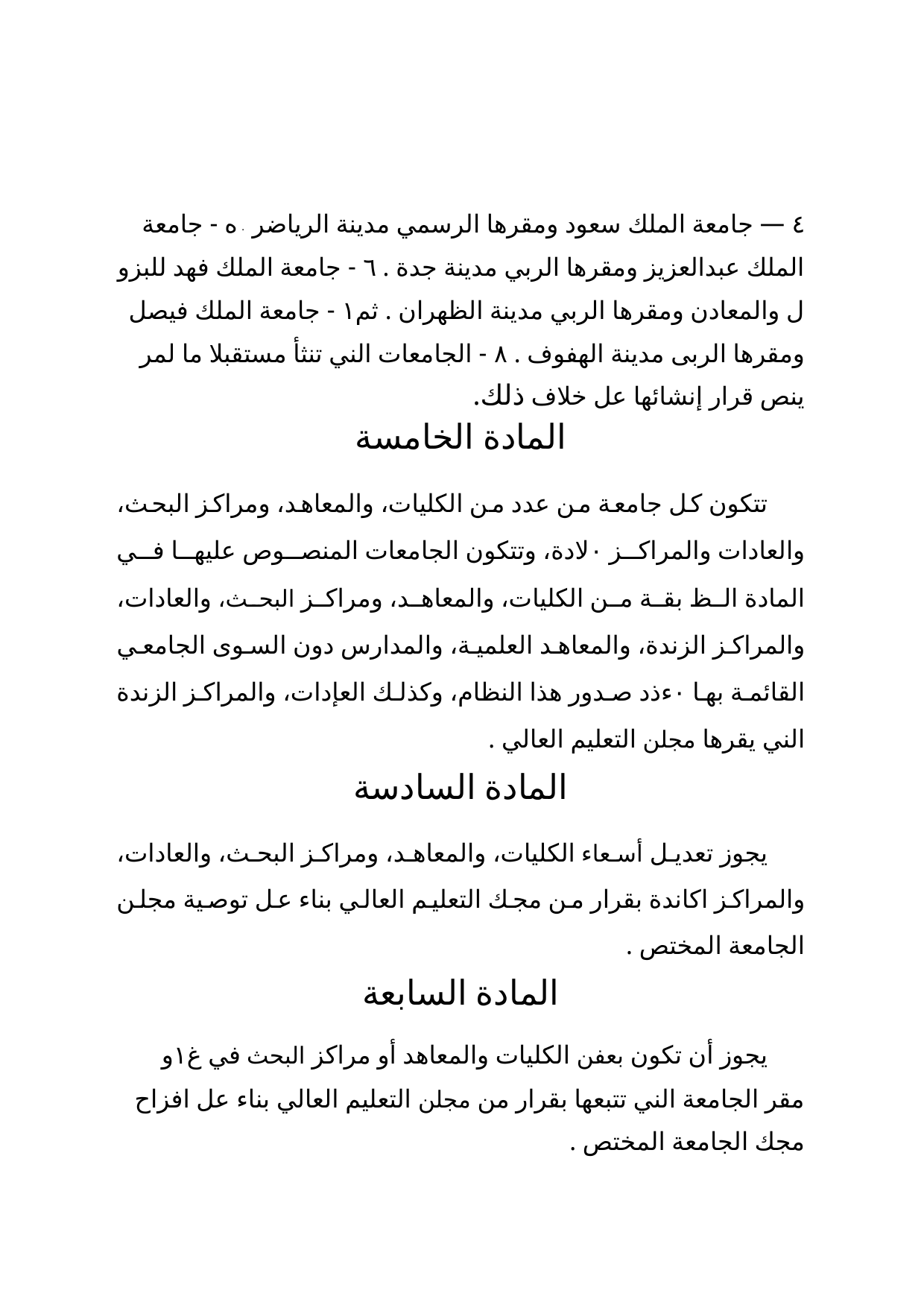

٤ — جامعة الملك سعود ومقرها الرسمي مدينة الرياضر ٠ ه - جامعة الملك عبدالعزيز ومقرها الربي مدينة جدة . ٦ - جامعة الملك فهد للبزو ل والمعادن ومقرها الربي مدينة الظهران . ثم١ - جامعة الملك فيصل ومقرها الربى مدينة الهفوف . ٨ - الجامعات الني تنثأ مستقبلا ما لمر ينص قرار إنشائها عل خلاف ذلك.
المادة الخامسة
تتكون كل جامعة من عدد من الكليات، والمعاهد، ومراكز البحث، والعادات والمراكز ٠لادة، وتتكون الجامعات المنصوص عليها في المادة الظ بقة من الكليات، والمعاهد، ومراكز البحث، والعادات، والمراكز الزندة، والمعاهد العلمية، والمدارس دون السوى الجامعي القائمة بها ٠ءذد صدور هذا النظام، وكذلك العإدات، والمراكز الزندة الني يقرها مجلن التعليم العالي .
المادة السادسة
يجوز تعديل أسعاء الكليات، والمعاهد، ومراكز البحث، والعادات، والمراكز اكاندة بقرار من مجك التعليم العالي بناء عل توصية مجلن الجامعة المختص .
المادة السابعة
يجوز أن تكون بعفن الكليات والمعاهد أو مراكز البحث في غ١و مقر الجامعة الني تتبعها بقرار من مجلن التعليم العالي بناء عل افزاح مجك الجامعة المختص .